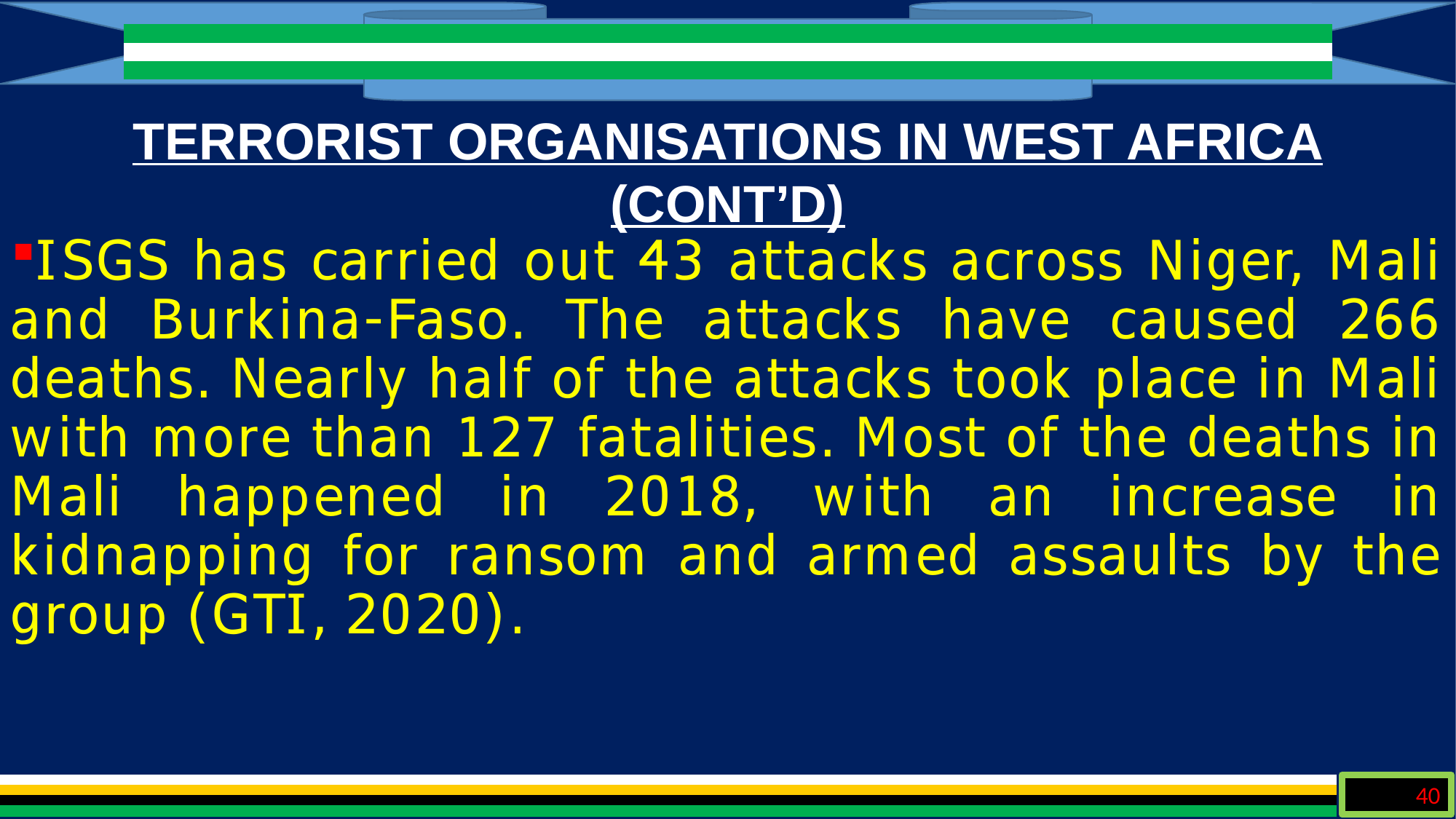

TERRORIST ORGANISATIONS IN WEST AFRICA (CONT’D)
ISGS has carried out 43 attacks across Niger, Mali and Burkina-Faso. The attacks have caused 266 deaths. Nearly half of the attacks took place in Mali with more than 127 fatalities. Most of the deaths in Mali happened in 2018, with an increase in kidnapping for ransom and armed assaults by the group (GTI, 2020).

40